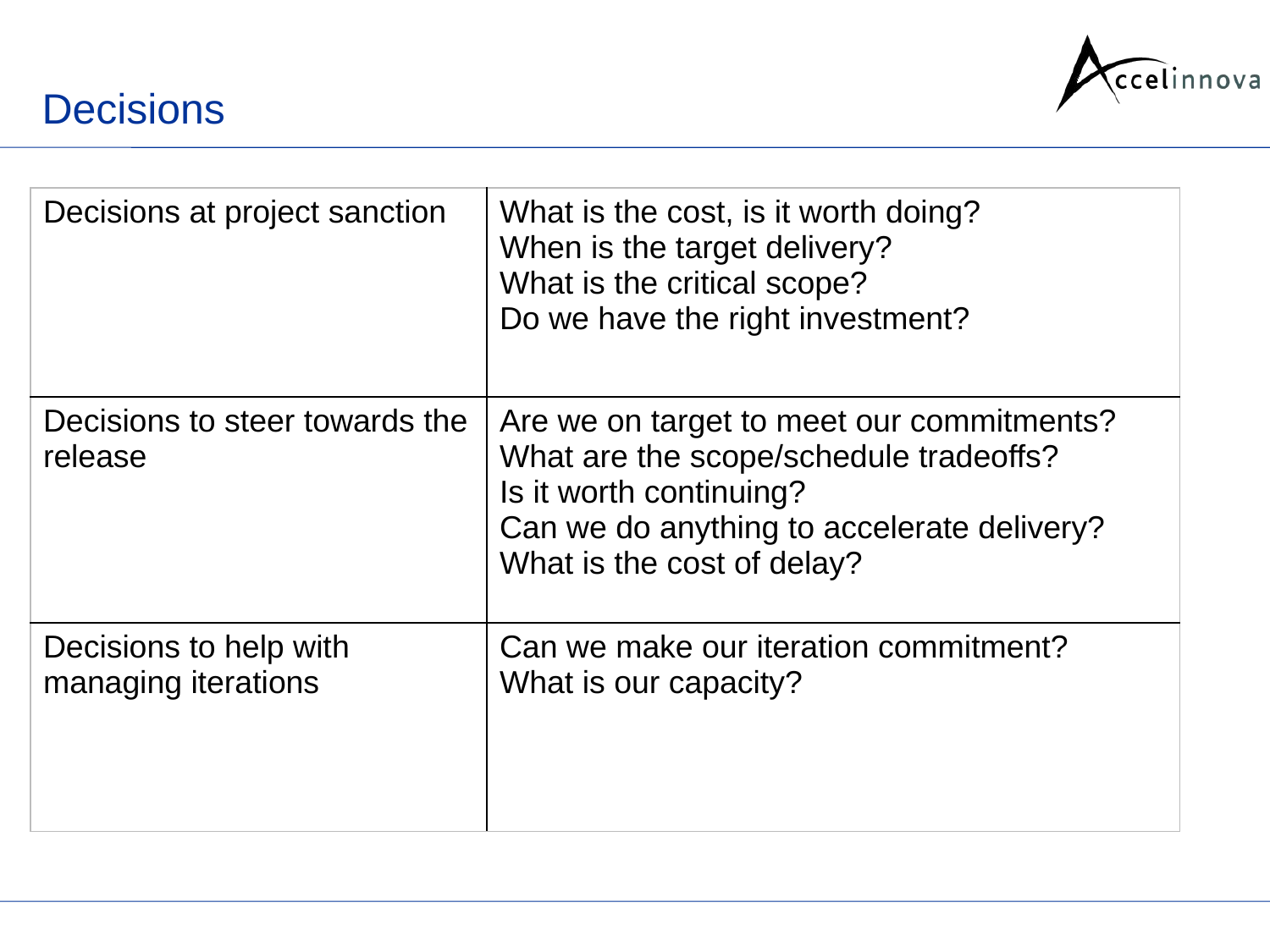

# Decisions
| Decisions at project sanction | What is the cost, is it worth doing? When is the target delivery? What is the critical scope? Do we have the right investment? |
| --- | --- |
| Decisions to steer towards the release | Are we on target to meet our commitments? What are the scope/schedule tradeoffs? Is it worth continuing? Can we do anything to accelerate delivery? What is the cost of delay? |
| Decisions to help with managing iterations | Can we make our iteration commitment? What is our capacity? |